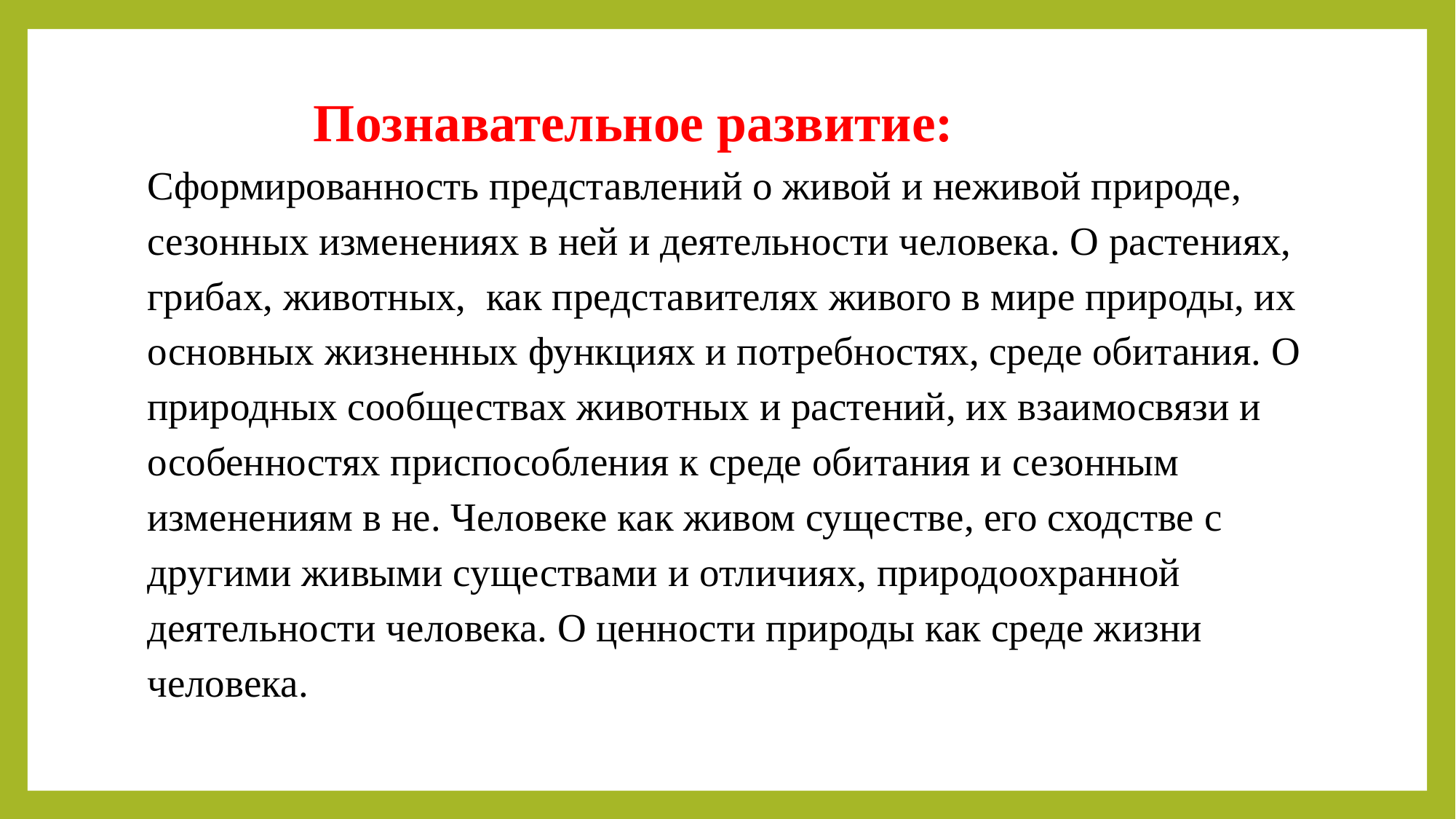

# Познавательное развитие: Сформированность представлений о живой и неживой природе, сезонных изменениях в ней и деятельности человека. О растениях, грибах, животных,  как представителях живого в мире природы, их основных жизненных функциях и потребностях, среде обитания. О природных сообществах животных и растений, их взаимосвязи и особенностях приспособления к среде обитания и сезонным изменениям в не. Человеке как живом существе, его сходстве с другими живыми существами и отличиях, природоохранной деятельности человека. О ценности природы как среде жизни человека.